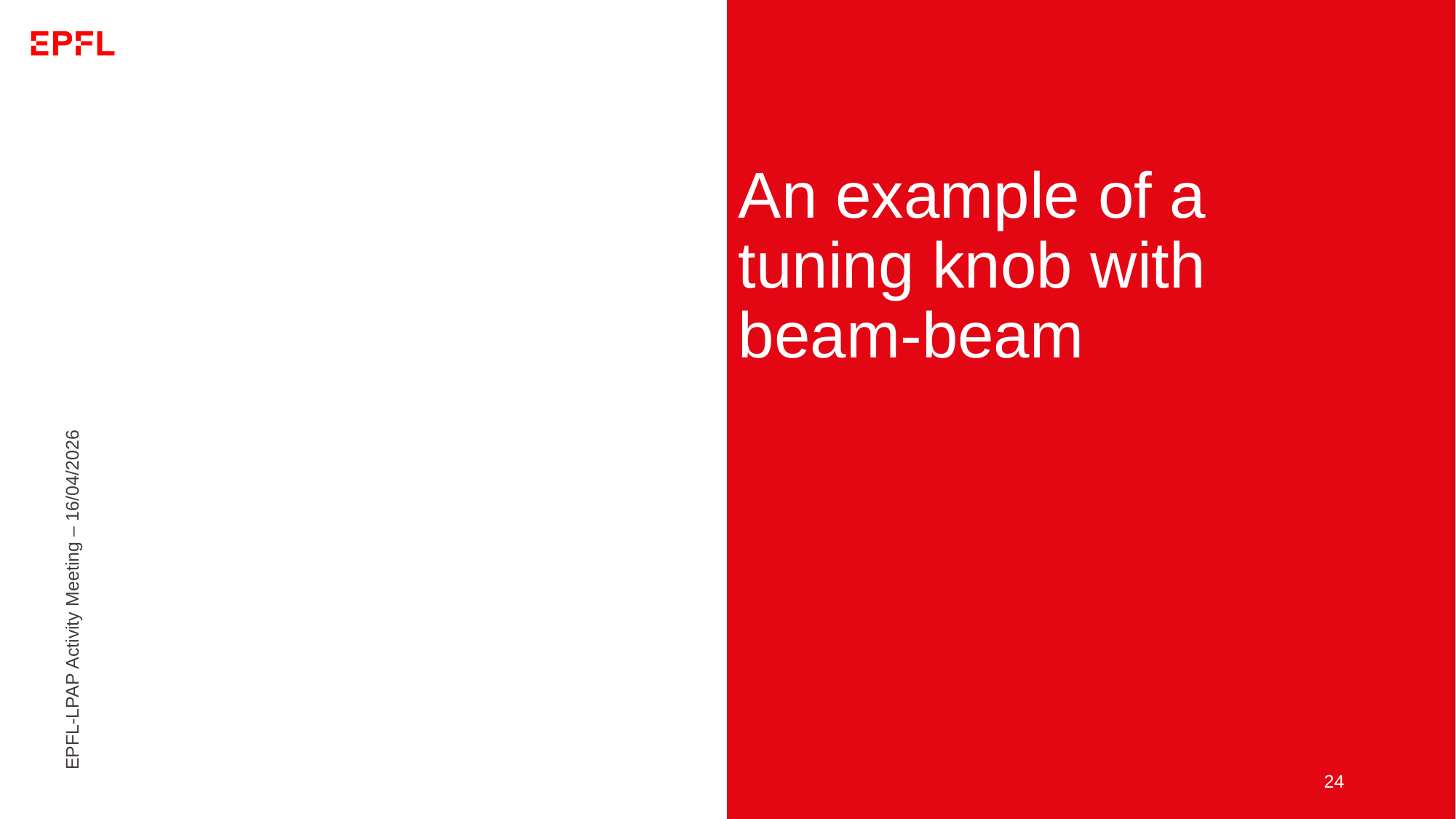

# An example of a tuning knob with beam-beam

24